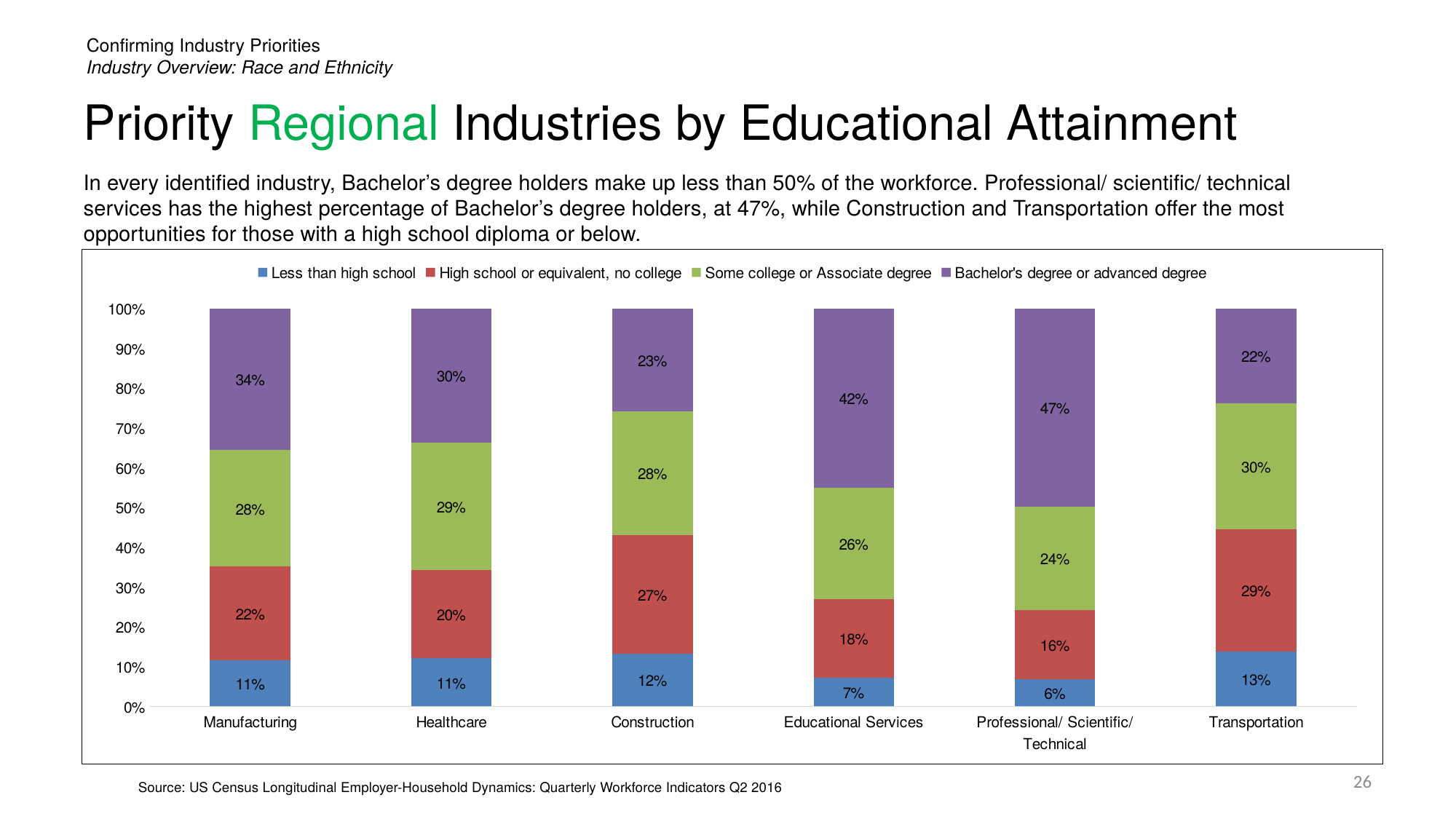

Confirming Industry Priorities
Industry Overview: Race and Ethnicity
# Priority Regional Industries by Educational Attainment
In every identified industry, Bachelor’s degree holders make up less than 50% of the workforce. Professional/ scientific/ technical services has the highest percentage of Bachelor’s degree holders, at 47%, while Construction and Transportation offer the most opportunities for those with a high school diploma or below.

### Chart

| Category | Less than high school | High school or equivalent, no college | Some college or Associate degree | Bachelor's degree or advanced degree |
|---|---|---|---|---|
| Manufacturing | 0.110489627949945 | 0.224892920131015 | 0.279600235155791 | 0.339632149155959 |
| Healthcare | 0.10929155469152 | 0.200205843673166 | 0.290079478529361 | 0.304728686603008 |
| Construction | 0.120121099208197 | 0.267955286446204 | 0.280624126688402 | 0.232510479739171 |
| Educational Services | 0.0669860932569826 | 0.182283510576137 | 0.257917494448989 | 0.416547855556854 |
| Professional/ Scientific/ Technical | 0.064066852367688 | 0.162901062622511 | 0.24409367584855 | 0.467072457787407 |
| Transportation | 0.128843338213763 | 0.285054623268386 | 0.295078274580471 | 0.221308705935353 |
26
Source: US Census Longitudinal Employer-Household Dynamics: Quarterly Workforce Indicators Q2 2016